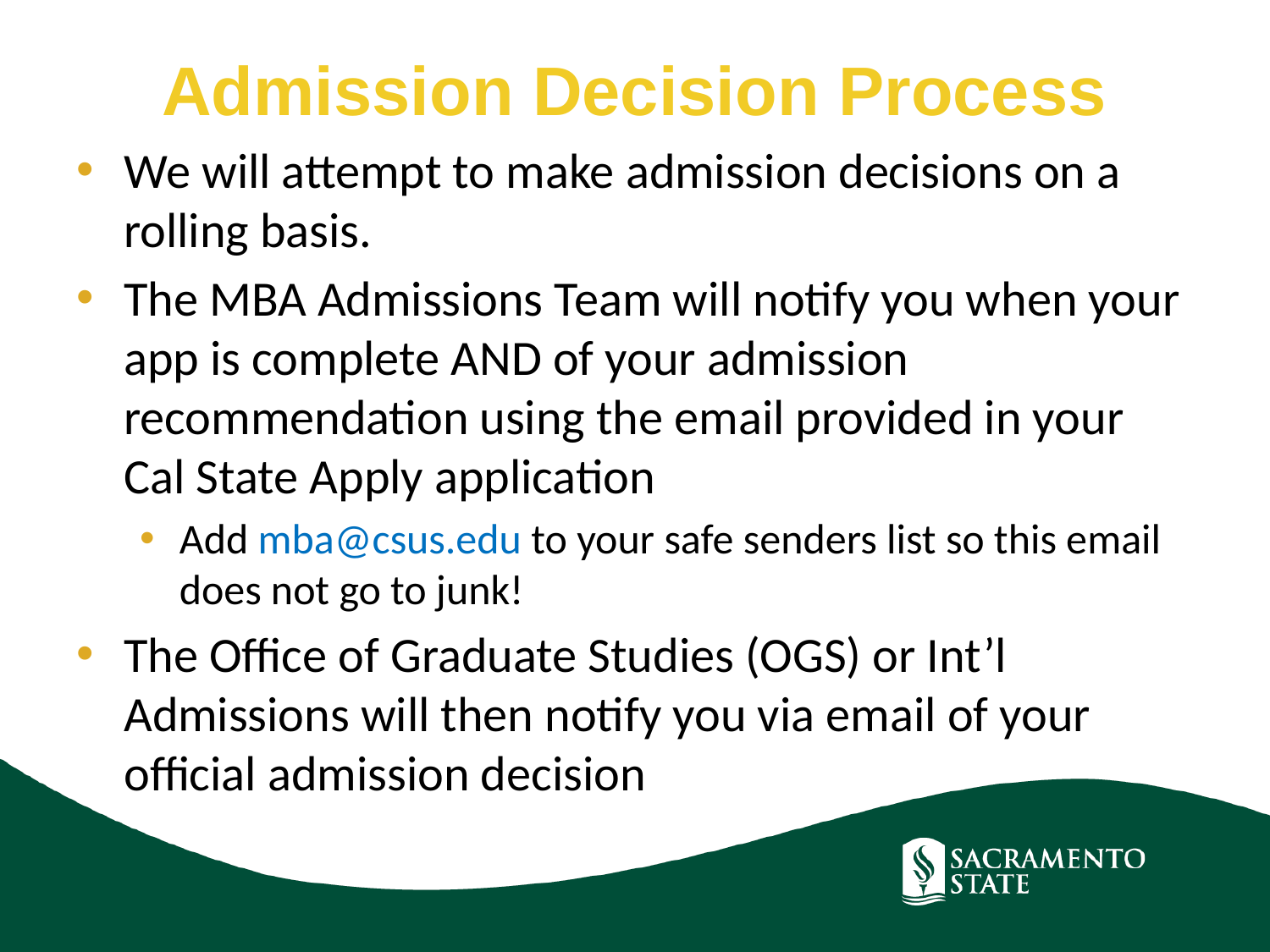

Admission Decision Process
We will attempt to make admission decisions on a rolling basis.
The MBA Admissions Team will notify you when your app is complete AND of your admission recommendation using the email provided in your Cal State Apply application
Add mba@csus.edu to your safe senders list so this email does not go to junk!
The Office of Graduate Studies (OGS) or Int’l Admissions will then notify you via email of your official admission decision